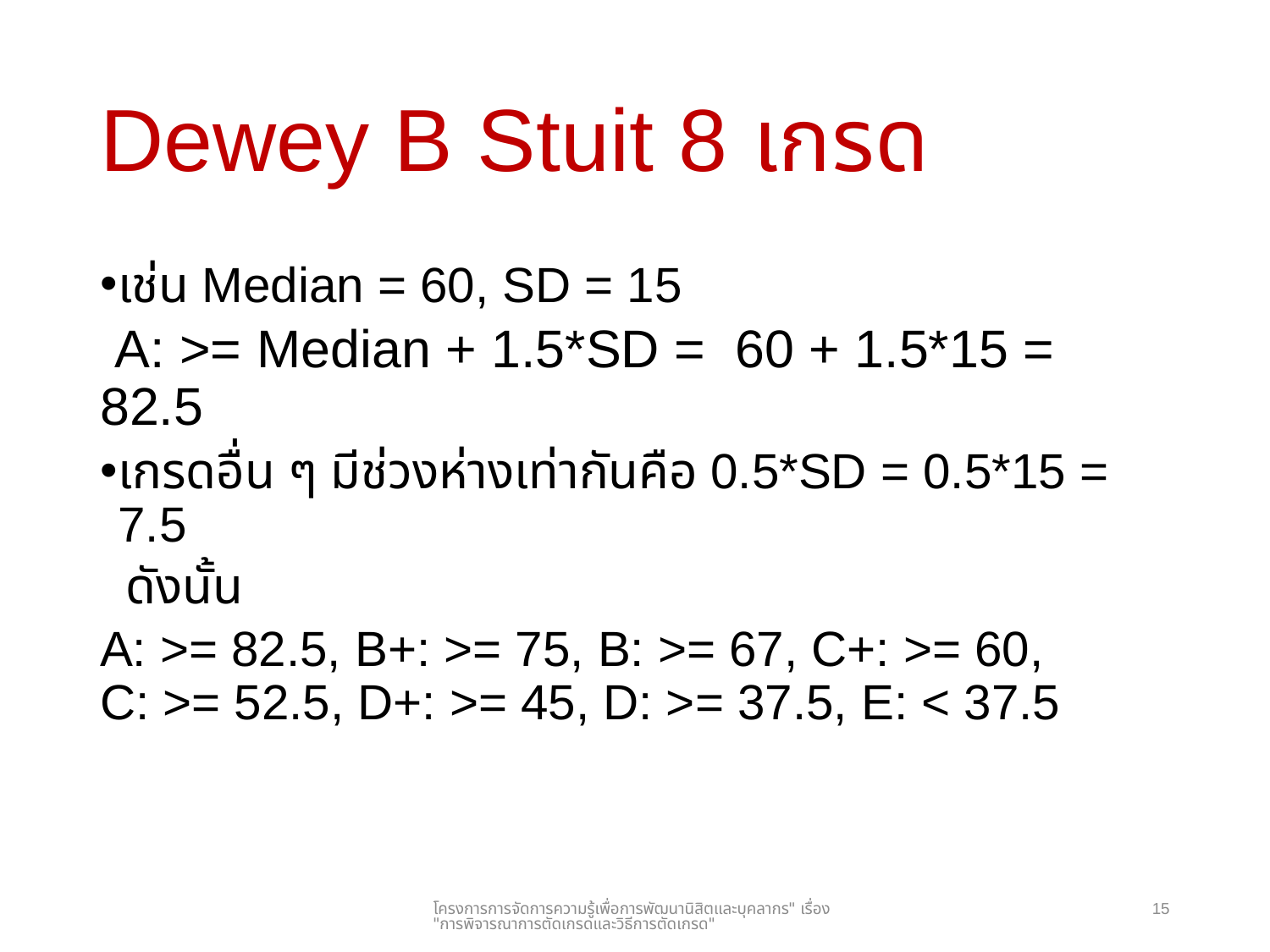

# Dewey B Stuit 8 เกรด
เช่น Median = 60, SD = 15
 A: >= Median + 1.5*SD =  60 + 1.5*15 = 82.5
เกรดอื่น ๆ มีช่วงห่างเท่ากันคือ 0.5*SD = 0.5*15 = 7.5
  ดังนั้น
A: >= 82.5, B+: >= 75, B: >= 67, C+: >= 60,
C: >= 52.5, D+: >= 45, D: >= 37.5, E: < 37.5

โครงการการจัดการความรู้เพื่อการพัฒนานิสิตและบุคลากร" เรื่อง "การพิจารณาการตัดเกรดและวิธีการตัดเกรด"
15